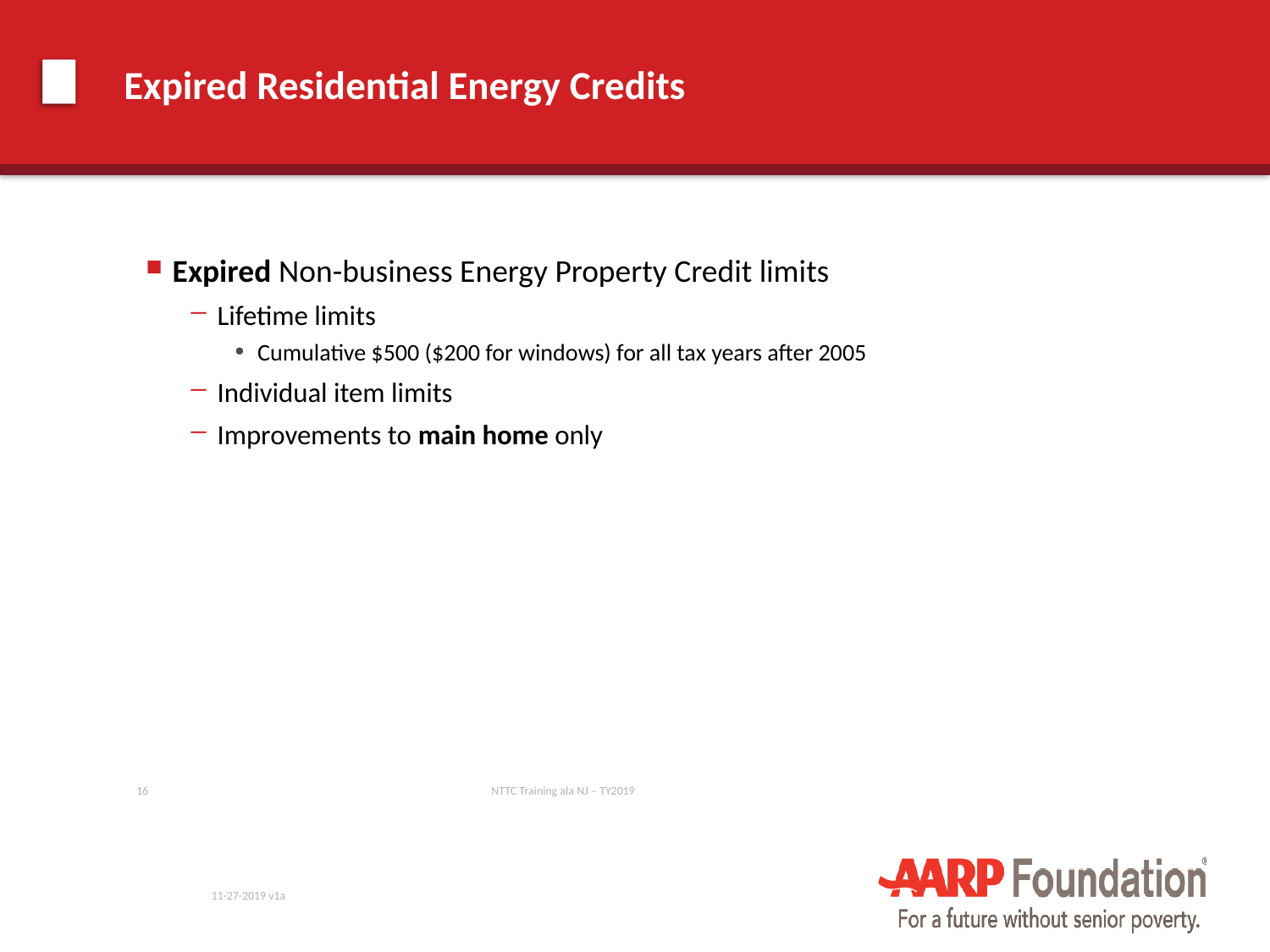

# Expired Residential Energy Credits
Expired Non-business Energy Property Credit limits
Lifetime limits
Cumulative $500 ($200 for windows) for all tax years after 2005
Individual item limits
Improvements to main home only
16
NTTC Training ala NJ – TY2019
11-27-2019 v1a